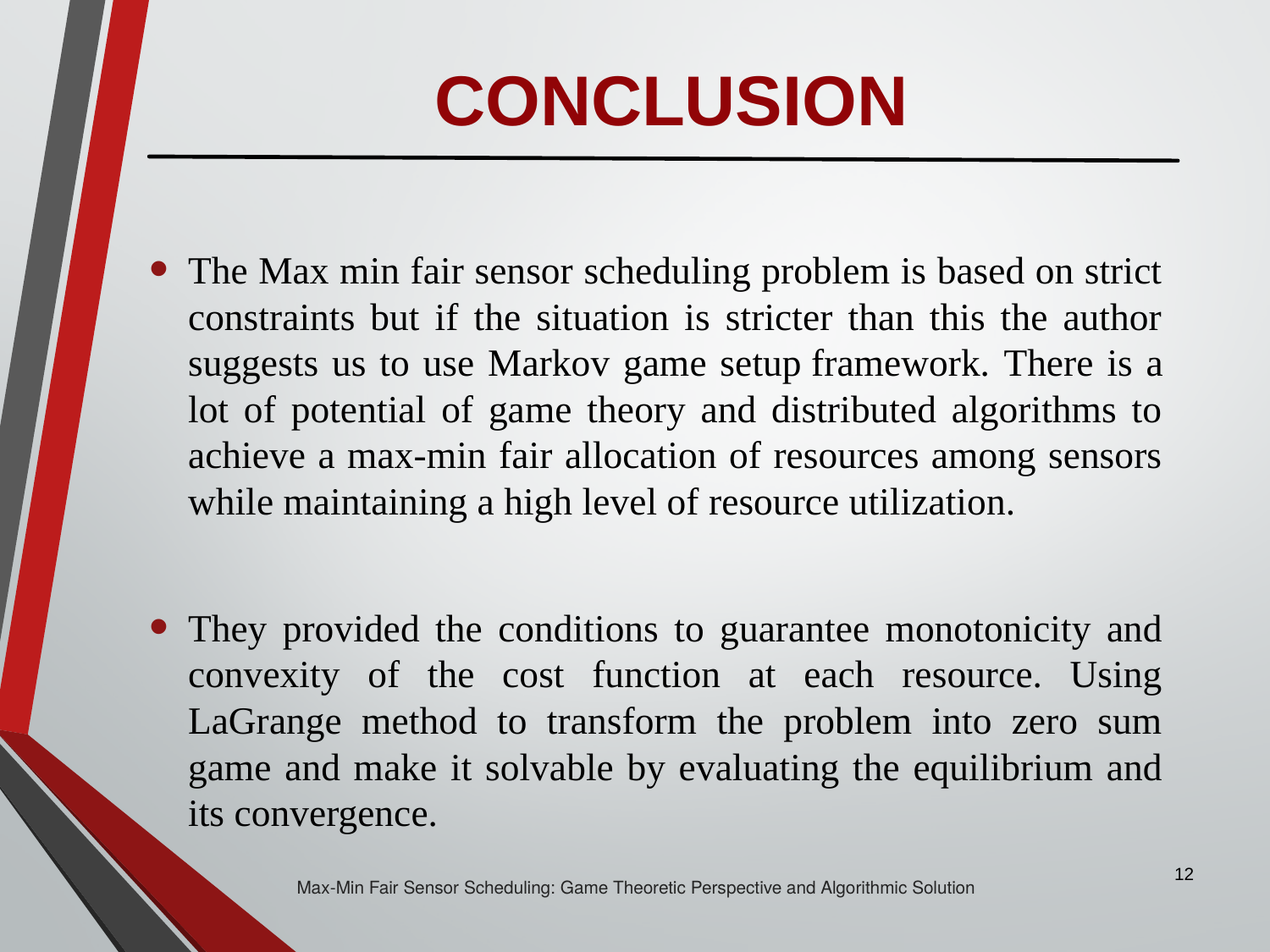

# CONCLUSION

The Max min fair sensor scheduling problem is based on strict constraints but if the situation is stricter than this the author suggests us to use Markov game setup framework. There is a lot of potential of game theory and distributed algorithms to achieve a max-min fair allocation of resources among sensors while maintaining a high level of resource utilization.

They provided the conditions to guarantee monotonicity and convexity of the cost function at each resource. Using LaGrange method to transform the problem into zero sum game and make it solvable by evaluating the equilibrium and its convergence.
      Max-Min Fair Sensor Scheduling: Game Theoretic Perspective and Algorithmic Solution
12